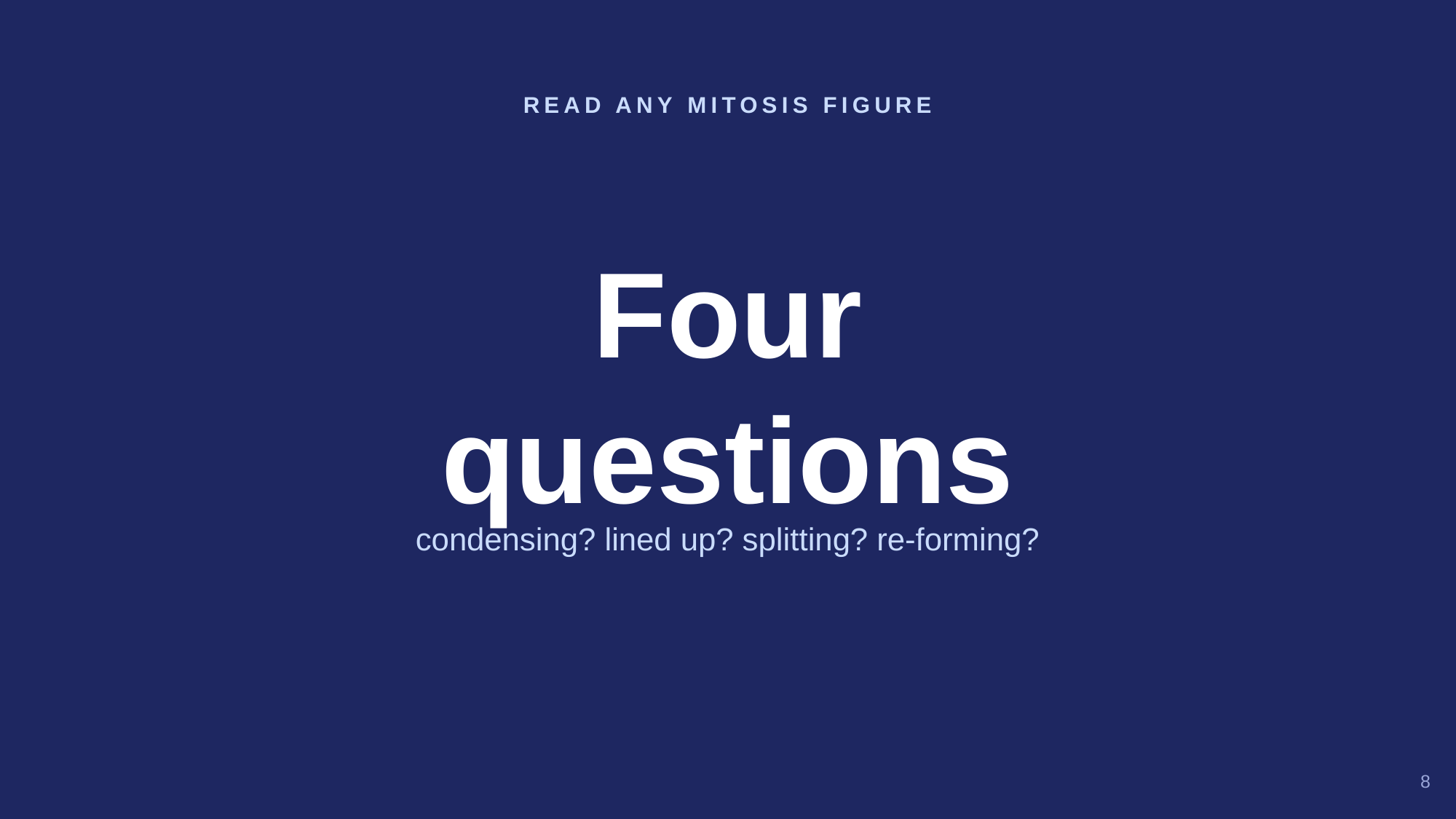

READ ANY MITOSIS FIGURE
Four
questions
condensing? lined up? splitting? re-forming?
8